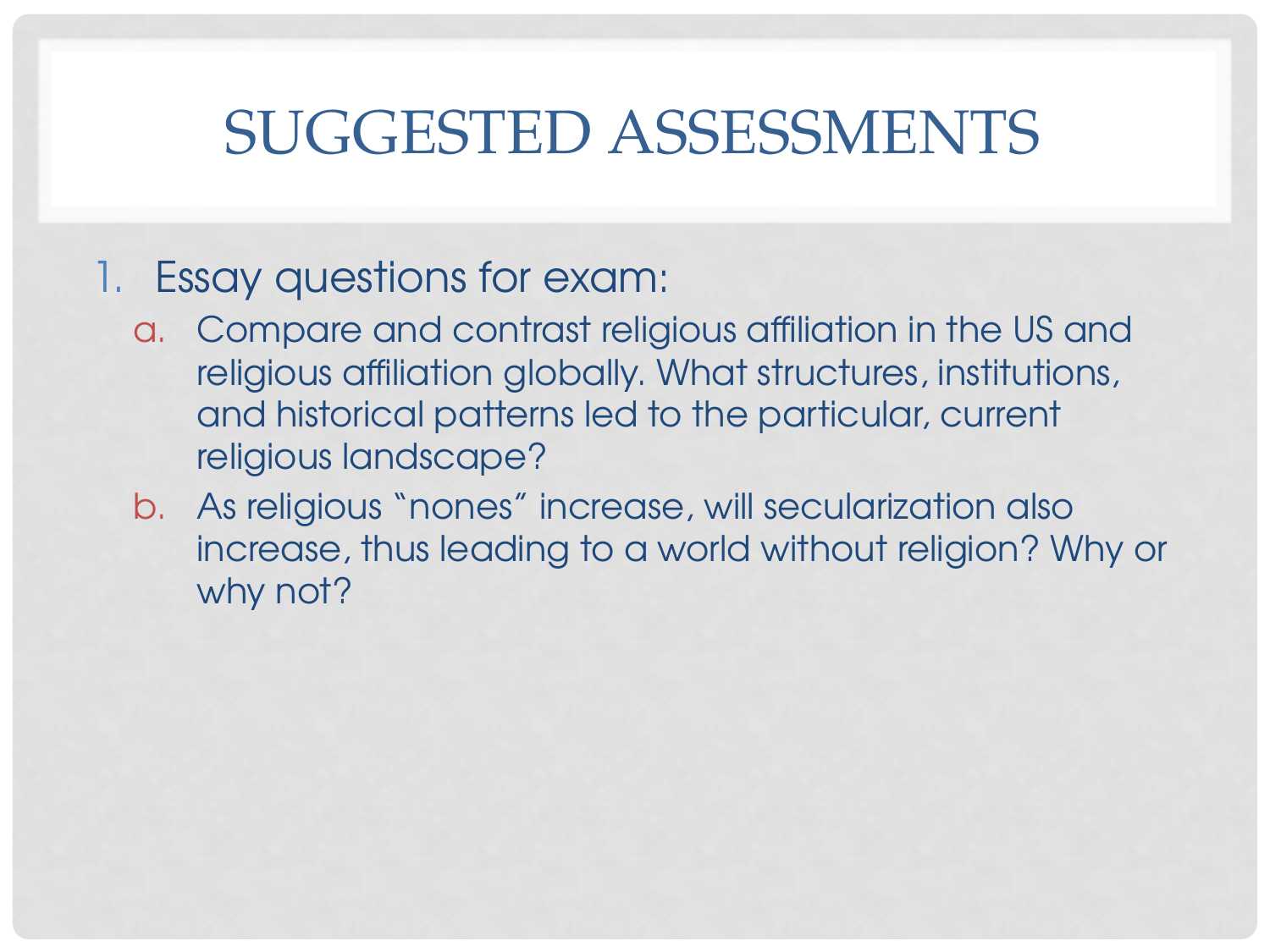

# Suggested Assessments
Essay questions for exam:
Compare and contrast religious affiliation in the US and religious affiliation globally. What structures, institutions, and historical patterns led to the particular, current religious landscape?
As religious “nones” increase, will secularization also increase, thus leading to a world without religion? Why or why not?